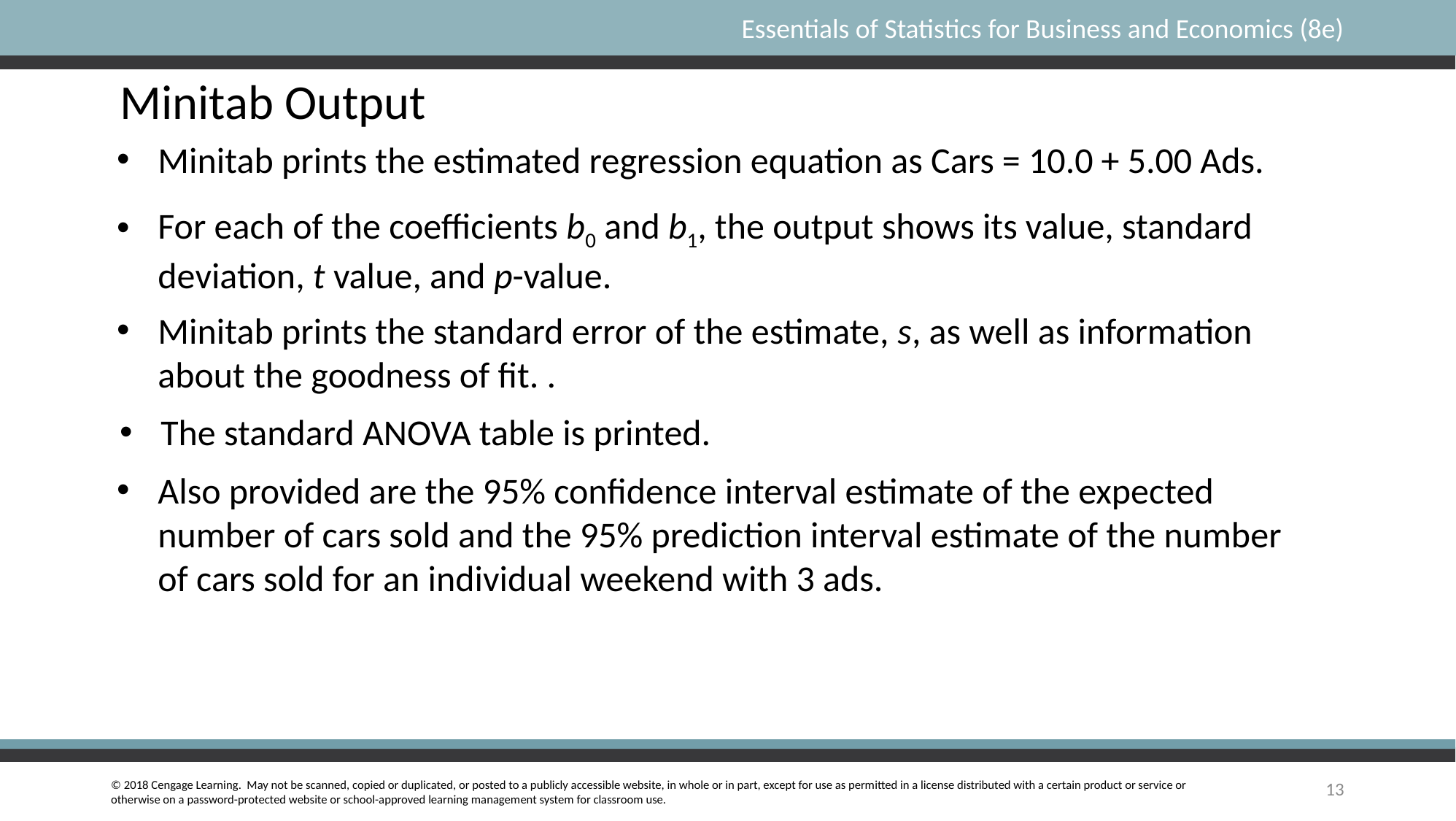

Minitab Output
Minitab prints the estimated regression equation as Cars = 10.0 + 5.00 Ads.
For each of the coefficients b0 and b1, the output shows its value, standard deviation, t value, and p-value.
Minitab prints the standard error of the estimate, s, as well as information about the goodness of fit. .
The standard ANOVA table is printed.
Also provided are the 95% confidence interval estimate of the expected number of cars sold and the 95% prediction interval estimate of the number of cars sold for an individual weekend with 3 ads.
13